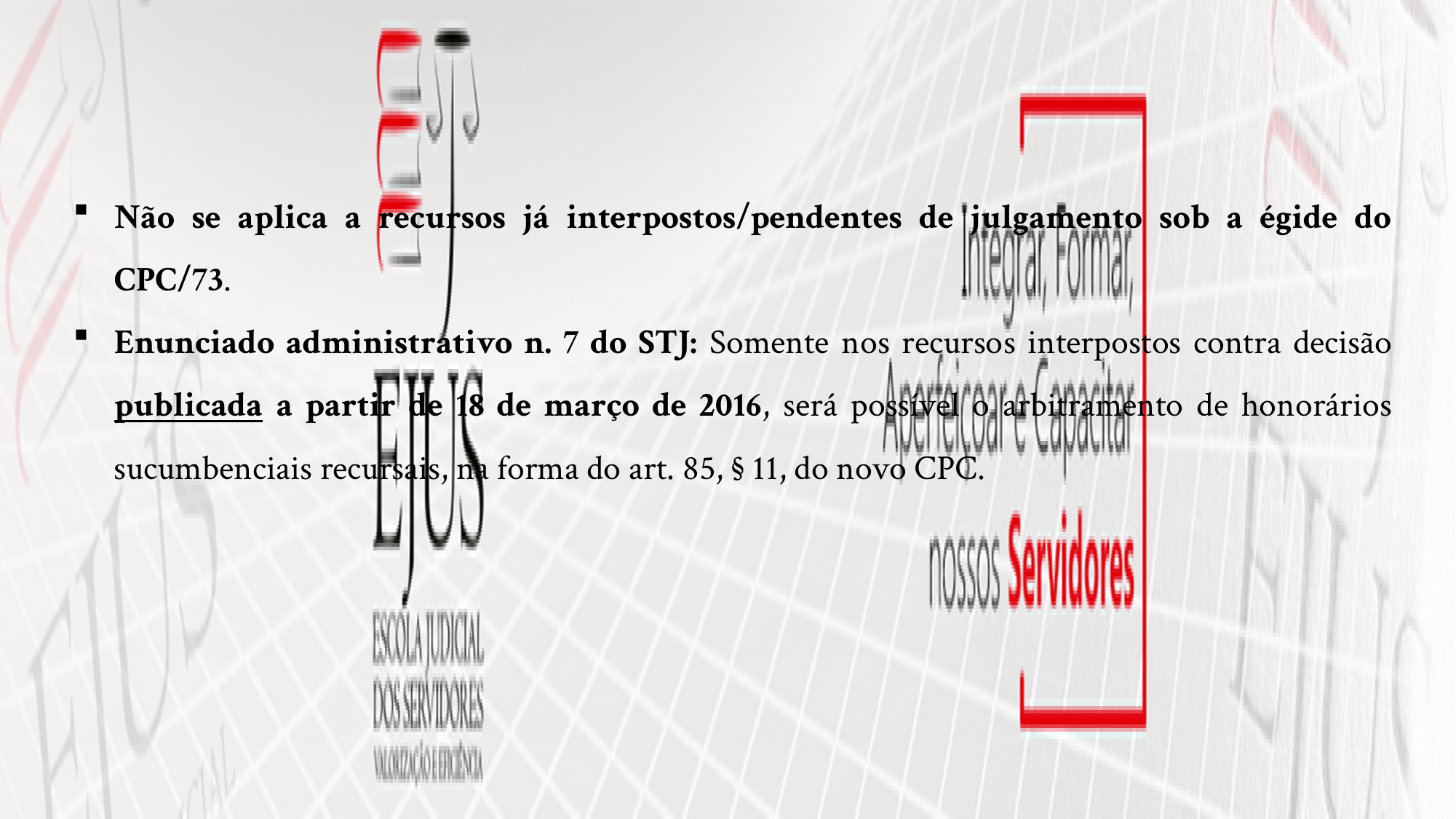

Não se aplica a recursos já interpostos/pendentes de julgamento sob a égide do CPC/73.
Enunciado administrativo n. 7 do STJ: Somente nos recursos interpostos contra decisão publicada a partir de 18 de março de 2016, será possível o arbitramento de honorários sucumbenciais recursais, na forma do art. 85, § 11, do novo CPC.